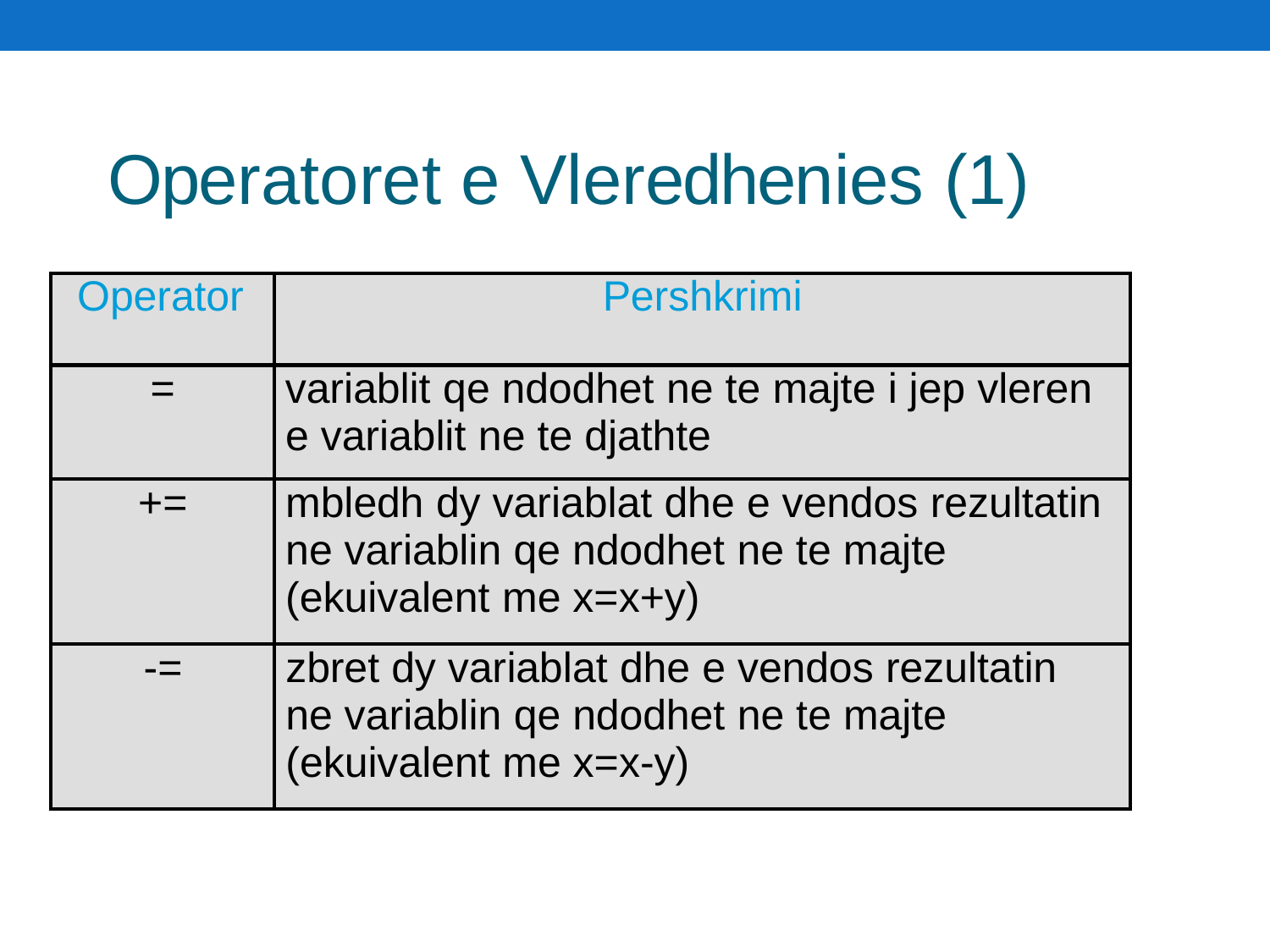

# Operatoret e Vleredhenies (1)
| Operator | Pershkrimi |
| --- | --- |
| = | variablit qe ndodhet ne te majte i jep vleren e variablit ne te djathte |
| += | mbledh dy variablat dhe e vendos rezultatin ne variablin qe ndodhet ne te majte (ekuivalent me x=x+y) |
| -= | zbret dy variablat dhe e vendos rezultatin ne variablin qe ndodhet ne te majte (ekuivalent me x=x-y) |